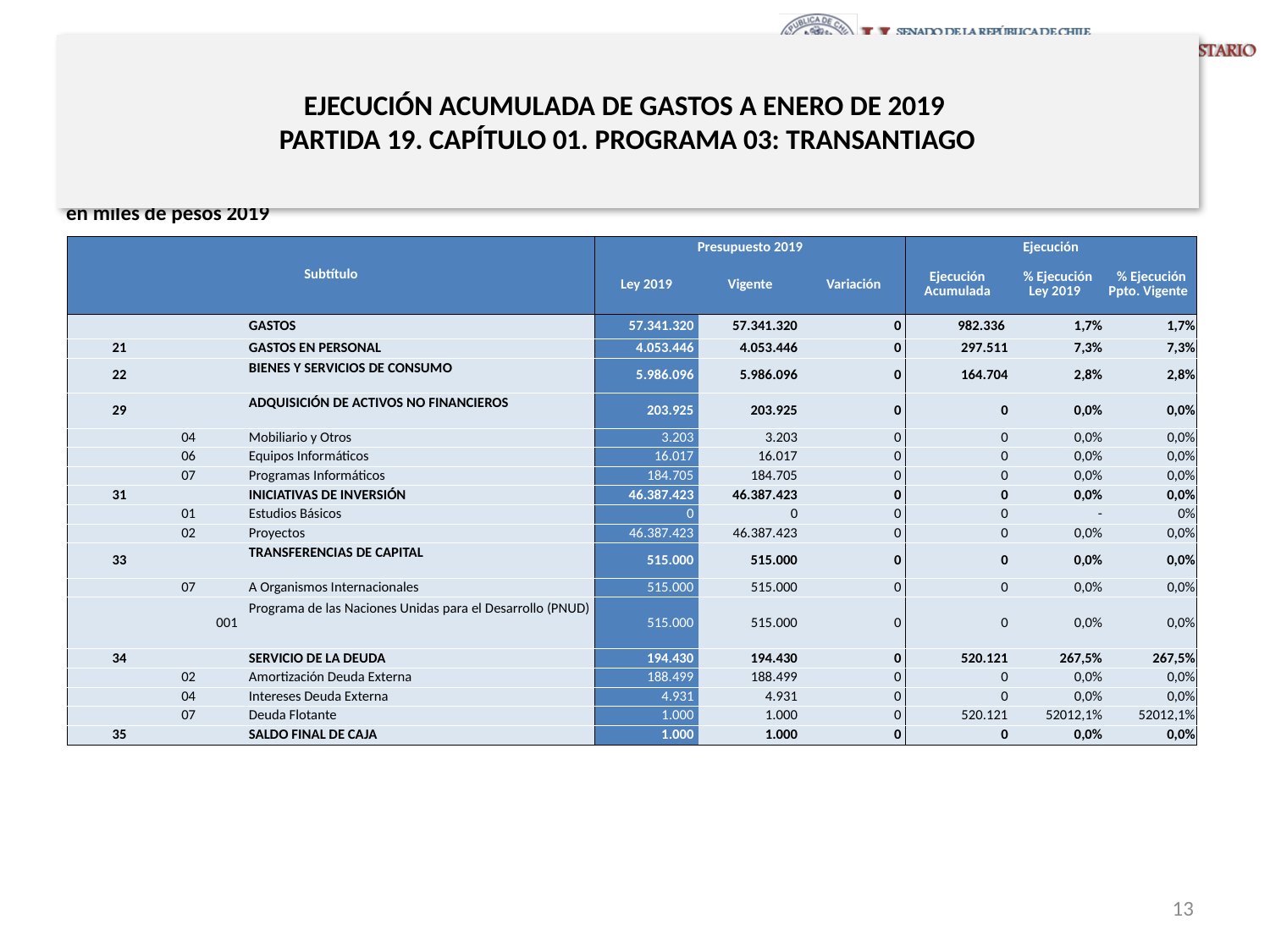

# EJECUCIÓN ACUMULADA DE GASTOS A ENERO DE 2019 PARTIDA 19. CAPÍTULO 01. PROGRAMA 03: TRANSANTIAGO
en miles de pesos 2019
| Subtítulo |  |  |  | Presupuesto 2019 |  |  | Ejecución |  |  |
| --- | --- | --- | --- | --- | --- | --- | --- | --- | --- |
|  |  |  |  | Ley 2019 | Vigente | Variación | Ejecución Acumulada | % Ejecución Ley 2019 | % Ejecución Ppto. Vigente |
|  |  |  | GASTOS | 57.341.320 | 57.341.320 | 0 | 982.336 | 1,7% | 1,7% |
| 21 |  |  | GASTOS EN PERSONAL | 4.053.446 | 4.053.446 | 0 | 297.511 | 7,3% | 7,3% |
| 22 |  |  | BIENES Y SERVICIOS DE CONSUMO | 5.986.096 | 5.986.096 | 0 | 164.704 | 2,8% | 2,8% |
| 29 |  |  | ADQUISICIÓN DE ACTIVOS NO FINANCIEROS | 203.925 | 203.925 | 0 | 0 | 0,0% | 0,0% |
|  | 04 |  | Mobiliario y Otros | 3.203 | 3.203 | 0 | 0 | 0,0% | 0,0% |
|  | 06 |  | Equipos Informáticos | 16.017 | 16.017 | 0 | 0 | 0,0% | 0,0% |
|  | 07 |  | Programas Informáticos | 184.705 | 184.705 | 0 | 0 | 0,0% | 0,0% |
| 31 |  |  | INICIATIVAS DE INVERSIÓN | 46.387.423 | 46.387.423 | 0 | 0 | 0,0% | 0,0% |
|  | 01 |  | Estudios Básicos | 0 | 0 | 0 | 0 | - | 0% |
|  | 02 |  | Proyectos | 46.387.423 | 46.387.423 | 0 | 0 | 0,0% | 0,0% |
| 33 |  |  | TRANSFERENCIAS DE CAPITAL | 515.000 | 515.000 | 0 | 0 | 0,0% | 0,0% |
|  | 07 |  | A Organismos Internacionales | 515.000 | 515.000 | 0 | 0 | 0,0% | 0,0% |
|  |  | 001 | Programa de las Naciones Unidas para el Desarrollo (PNUD) | 515.000 | 515.000 | 0 | 0 | 0,0% | 0,0% |
| 34 |  |  | SERVICIO DE LA DEUDA | 194.430 | 194.430 | 0 | 520.121 | 267,5% | 267,5% |
|  | 02 |  | Amortización Deuda Externa | 188.499 | 188.499 | 0 | 0 | 0,0% | 0,0% |
|  | 04 |  | Intereses Deuda Externa | 4.931 | 4.931 | 0 | 0 | 0,0% | 0,0% |
|  | 07 |  | Deuda Flotante | 1.000 | 1.000 | 0 | 520.121 | 52012,1% | 52012,1% |
| 35 |  |  | SALDO FINAL DE CAJA | 1.000 | 1.000 | 0 | 0 | 0,0% | 0,0% |
Fuente: Elaboración propia en base  a Informes de ejecución presupuestaria mensual de DIPRES
13